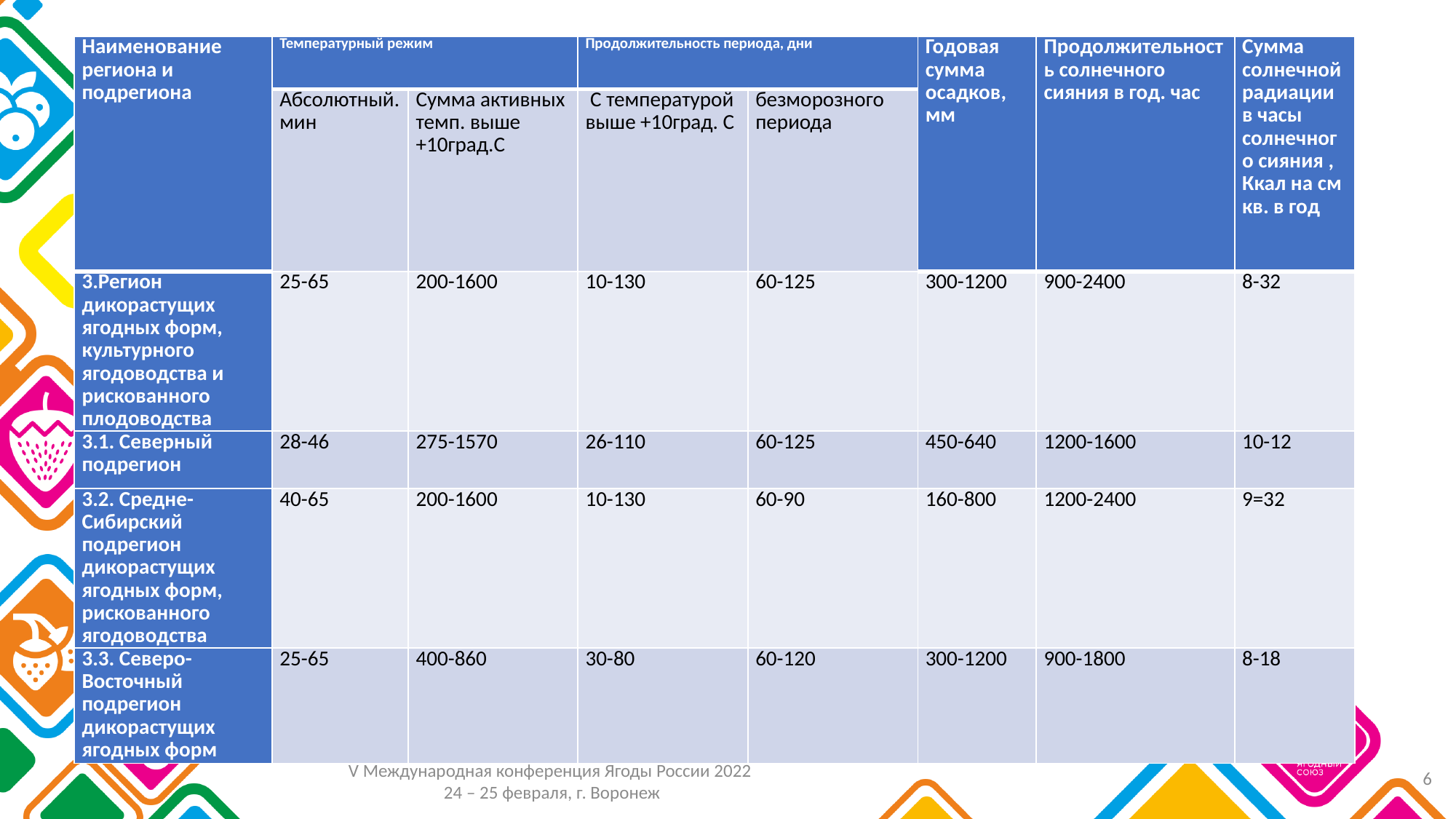

| Наименование региона и подрегиона | Температурный режим |  | Продолжительность периода, дни |  | Годовая сумма осадков, мм | Продолжительность солнечного сияния в год. час | Сумма солнечной радиации в часы солнечного сияния , Ккал на см кв. в год |
| --- | --- | --- | --- | --- | --- | --- | --- |
|  | Абсолютный. мин | Сумма активных темп. выше +10град.С | С температурой выше +10град. С | безморозного периода |  |  |  |
| 3.Регион дикорастущих ягодных форм, культурного ягодоводства и рискованного плодоводства | 25-65 | 200-1600 | 10-130 | 60-125 | 300-1200 | 900-2400 | 8-32 |
| 3.1. Северный подрегион | 28-46 | 275-1570 | 26-110 | 60-125 | 450-640 | 1200-1600 | 10-12 |
| 3.2. Средне-Сибирский подрегион дикорастущих ягодных форм, рискованного ягодоводства | 40-65 | 200-1600 | 10-130 | 60-90 | 160-800 | 1200-2400 | 9=32 |
| 3.3. Северо-Восточный подрегион дикорастущих ягодных форм | 25-65 | 400-860 | 30-80 | 60-120 | 300-1200 | 900-1800 | 8-18 |
6
V Международная конференция Ягоды России 2022
24 – 25 февраля, г. Воронеж